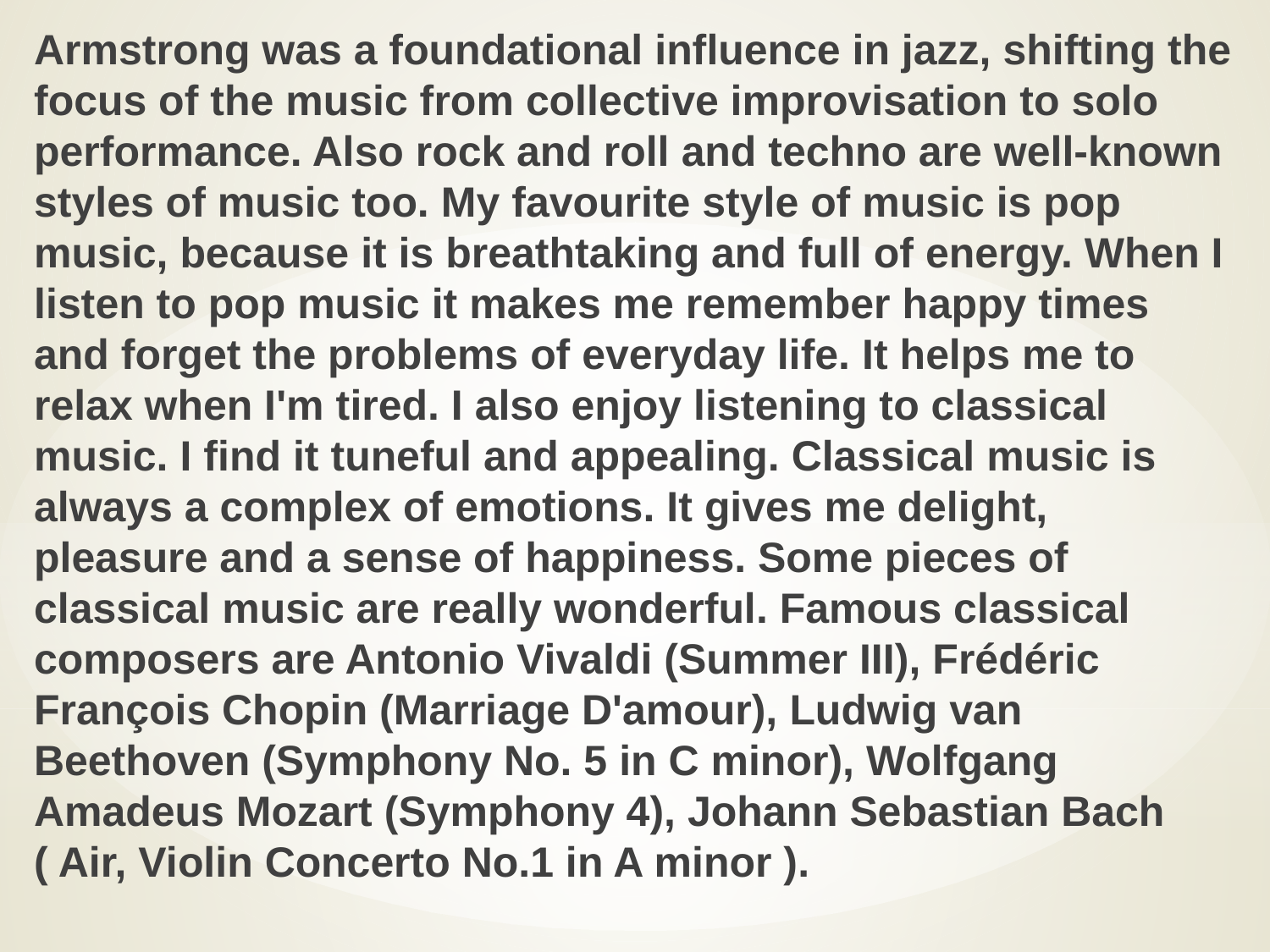

Armstrong was a foundational influence in jazz, shifting the focus of the music from collective improvisation to solo performance. Also rock and roll and techno are well-known styles of music too. My favourite style of music is pop music, because it is breathtaking and full of energy. When I listen to pop music it makes me remember happy times and forget the problems of everyday life. It helps me to relax when I'm tired. I also enjoy listening to classical music. I find it tuneful and appealing. Classical music is always a complex of emotions. It gives me delight, pleasure and a sense of happiness. Some pieces of classical music are really wonderful. Famous classical composers are Antonio Vivaldi (Summer III), Frédéric François Chopin (Marriage D'amour), Ludwig van Beethoven (Symphony No. 5 in C minor), Wolfgang Amadeus Mozart (Symphony 4), Johann Sebastian Bach ( Air, Violin Concerto No.1 in A minor ).